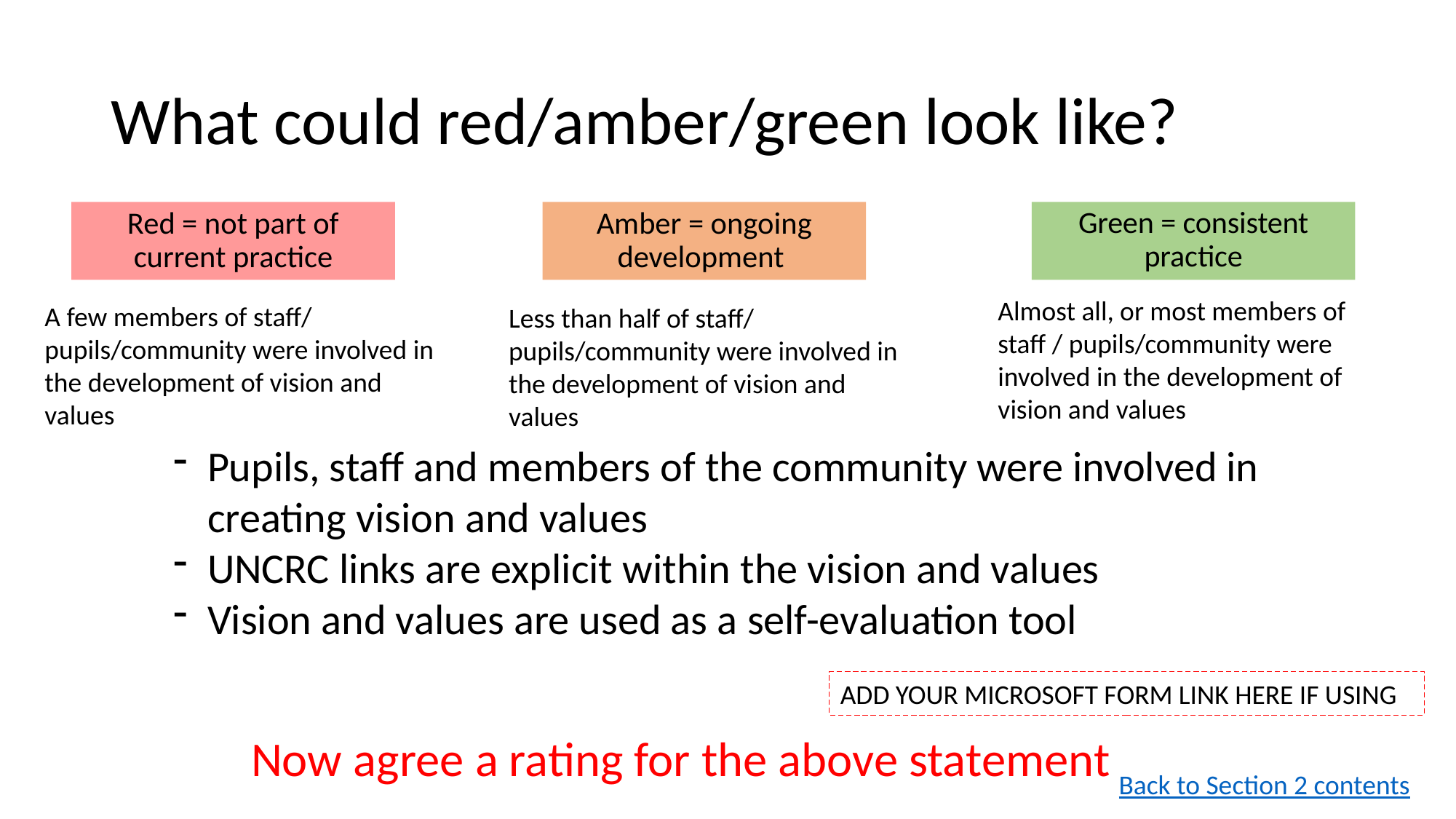

# What could red/amber/green look like?
Amber = ongoing development
Green = consistent practice
Red = not part of current practice
Almost all, or most members of staff / pupils/community were involved in the development of vision and values
A few members of staff/ pupils/community were involved in the development of vision and values

Less than half of staff/ pupils/community were involved in the development of vision and values
Pupils, staff and members of the community were involved in creating vision and values
UNCRC links are explicit within the vision and values
Vision and values are used as a self-evaluation tool

ADD YOUR MICROSOFT FORM LINK HERE IF USING
Now agree a rating for the above statement
Back to Section 2 contents